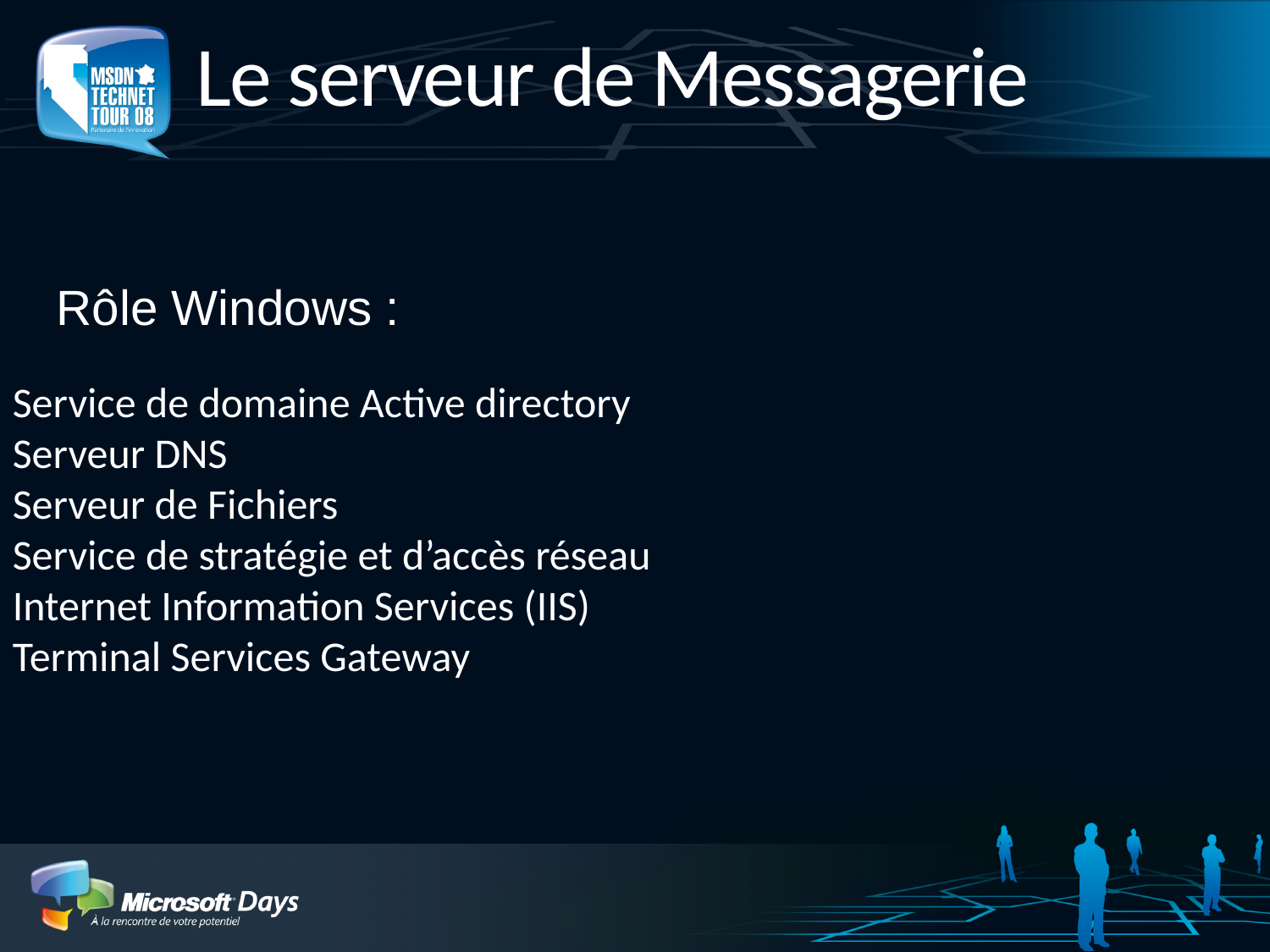

# Le serveur de Messagerie
Rôle Windows :
Service de domaine Active directory
Serveur DNS
Serveur de Fichiers
Service de stratégie et d’accès réseau
Internet Information Services (IIS)
Terminal Services Gateway